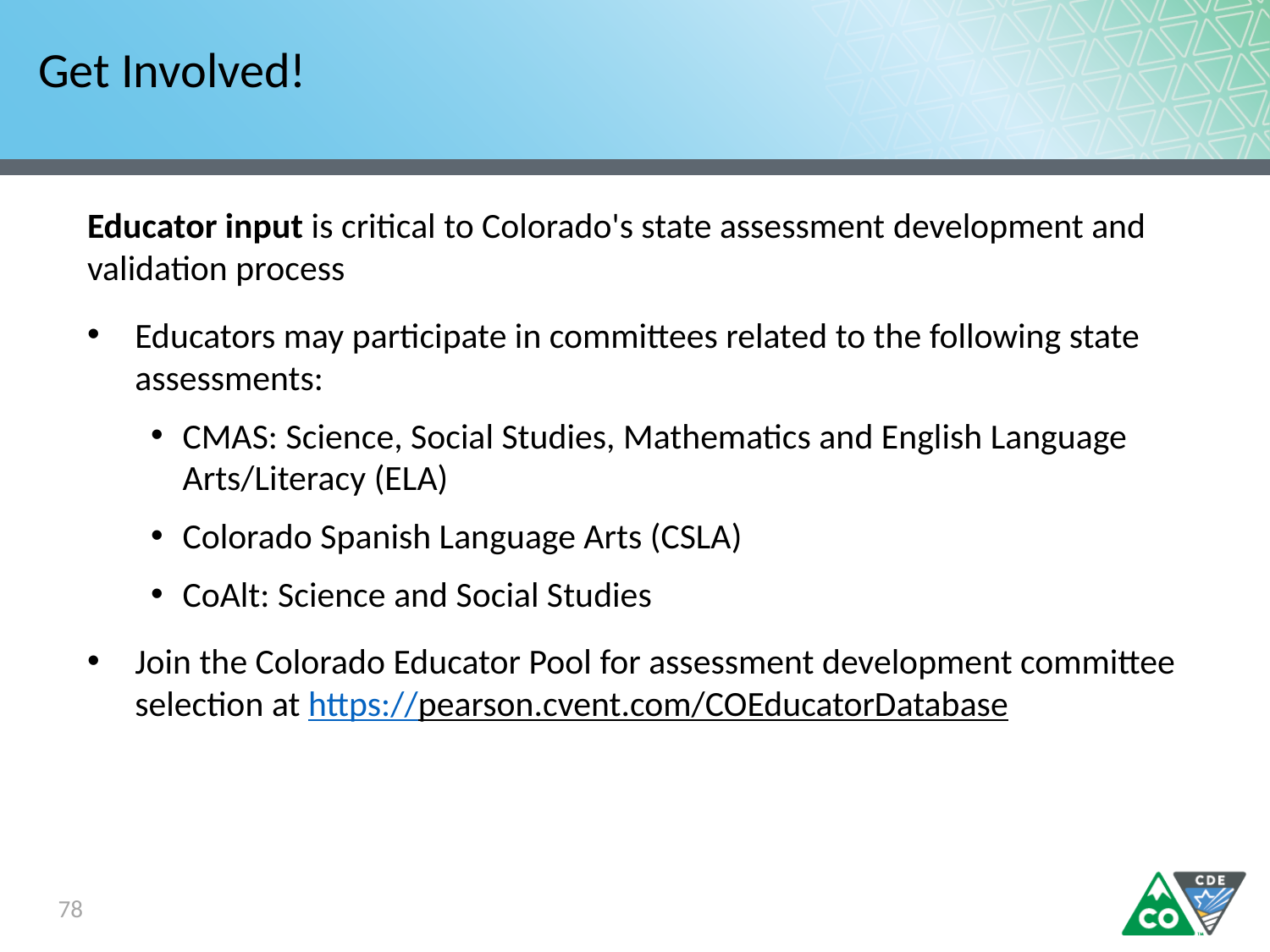

# Get Involved!
Educator input is critical to Colorado's state assessment development and validation process
Educators may participate in committees related to the following state assessments:
CMAS: Science, Social Studies, Mathematics and English Language Arts/Literacy (ELA)
Colorado Spanish Language Arts (CSLA)
CoAlt: Science and Social Studies
Join the Colorado Educator Pool for assessment development committee selection at https://pearson.cvent.com/COEducatorDatabase
78